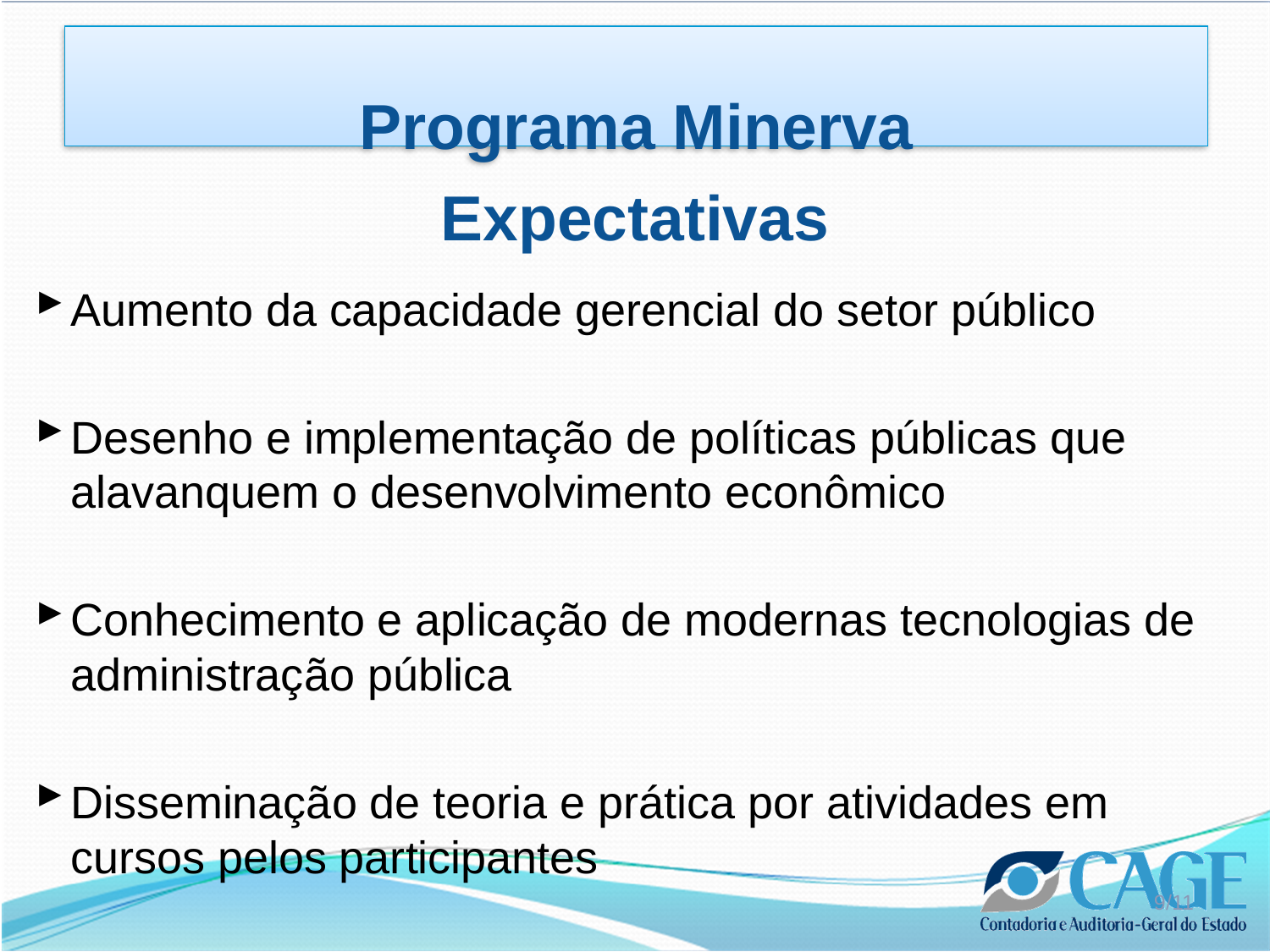

Programa Minerva
# Expectativas

Aumento da capacidade gerencial do setor público

Desenho e implementação de políticas públicas que alavanquem o desenvolvimento econômico

Conhecimento e aplicação de modernas tecnologias de administração pública

Disseminação de teoria e prática por atividades em cursos pelos participantes
9/11